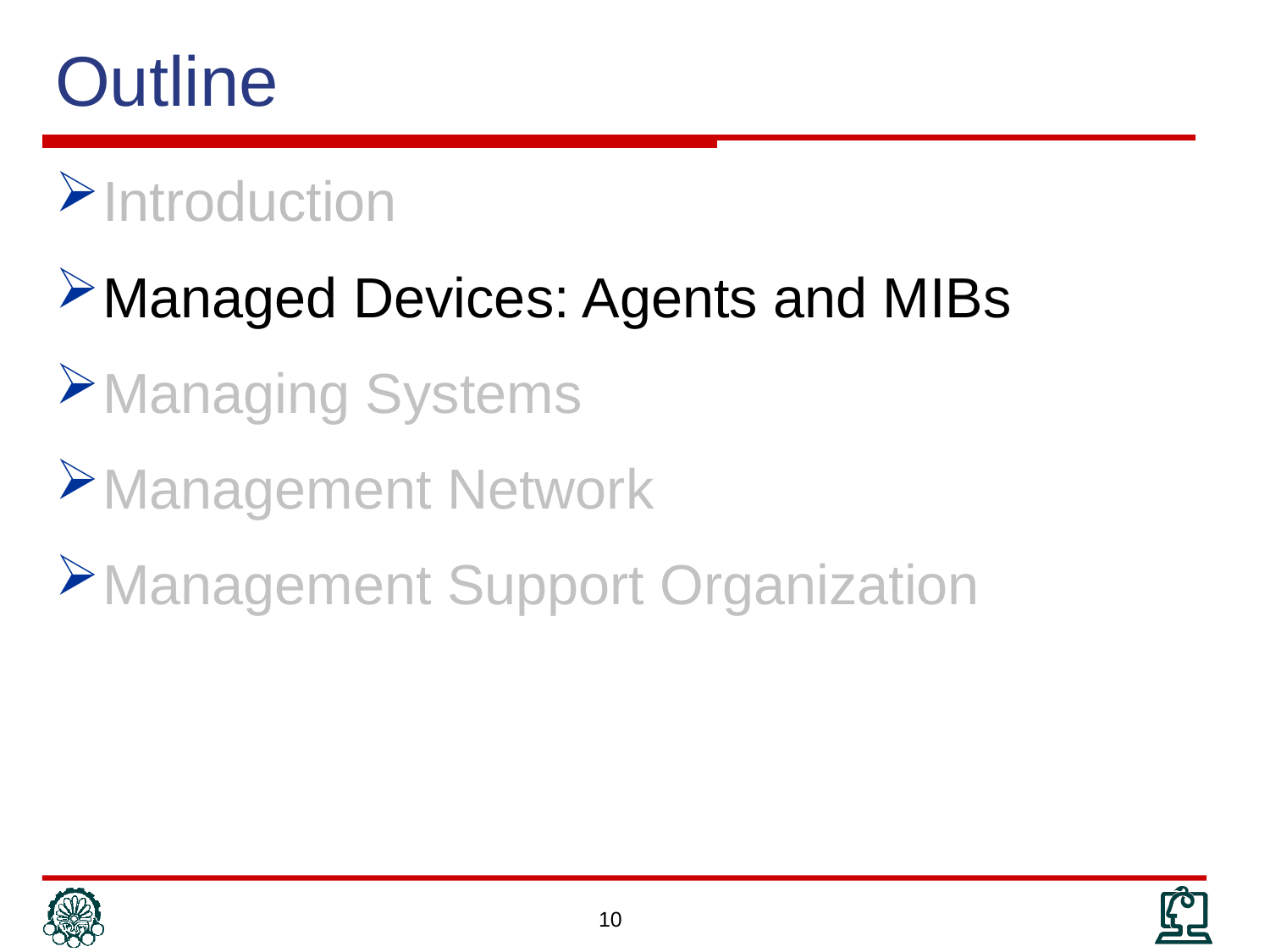

# Outline
Introduction
Managed Devices: Agents and MIBs
Managing Systems
Management Network
Management Support Organization
10